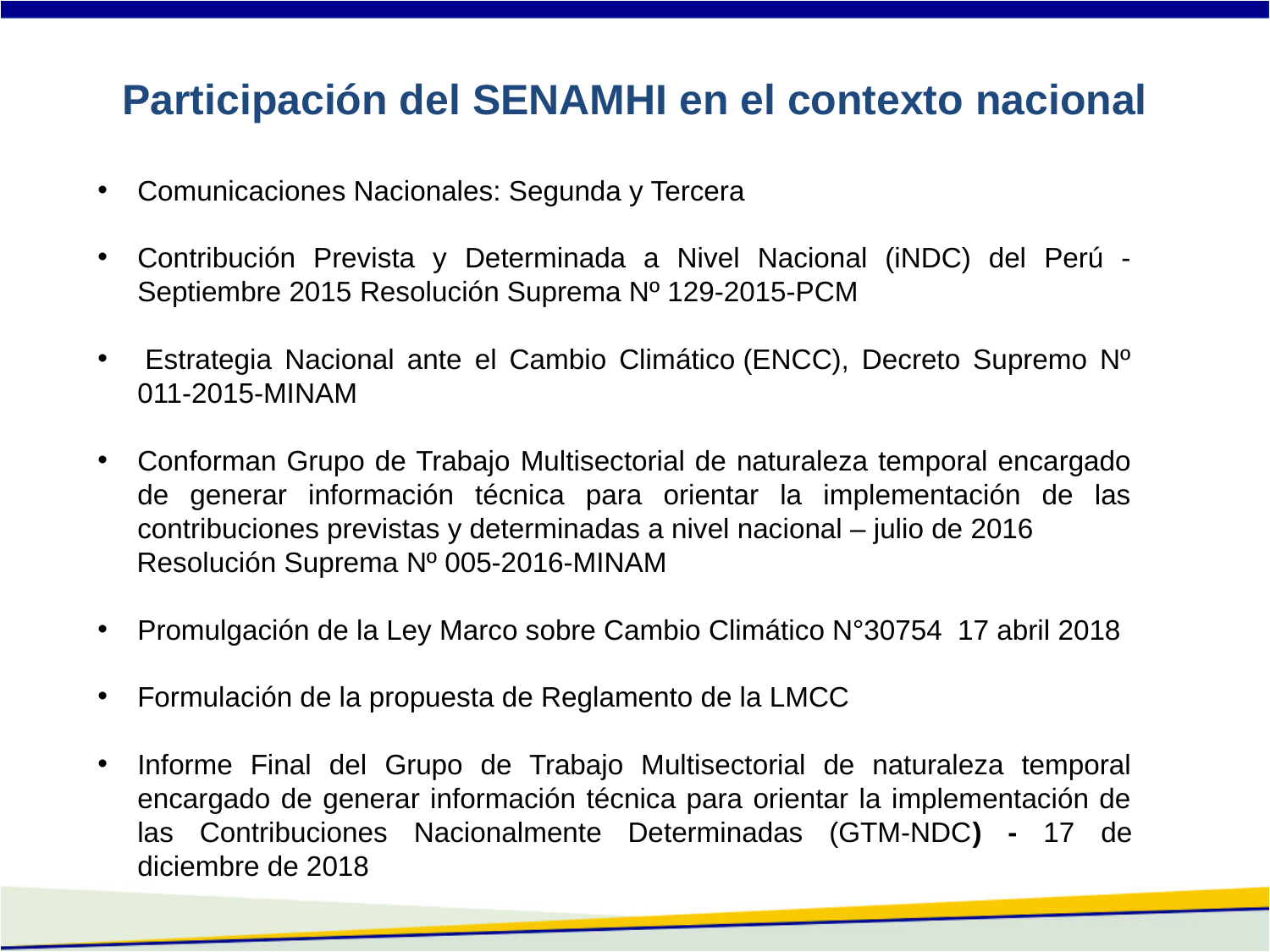

Participación del SENAMHI en el contexto nacional
Comunicaciones Nacionales: Segunda y Tercera

Contribución Prevista y Determinada a Nivel Nacional (iNDC) del Perú - Septiembre 2015 Resolución Suprema Nº 129-2015-PCM

 Estrategia Nacional ante el Cambio Climático (ENCC), Decreto Supremo Nº 011-2015-MINAM

Conforman Grupo de Trabajo Multisectorial de naturaleza temporal encargado de generar información técnica para orientar la implementación de las contribuciones previstas y determinadas a nivel nacional – julio de 2016
     Resolución Suprema Nº 005-2016-MINAM

Promulgación de la Ley Marco sobre Cambio Climático N°30754  17 abril 2018

Formulación de la propuesta de Reglamento de la LMCC

Informe Final del Grupo de Trabajo Multisectorial de naturaleza temporal encargado de generar información técnica para orientar la implementación de las Contribuciones Nacionalmente Determinadas (GTM-NDC) - 17 de diciembre de 2018